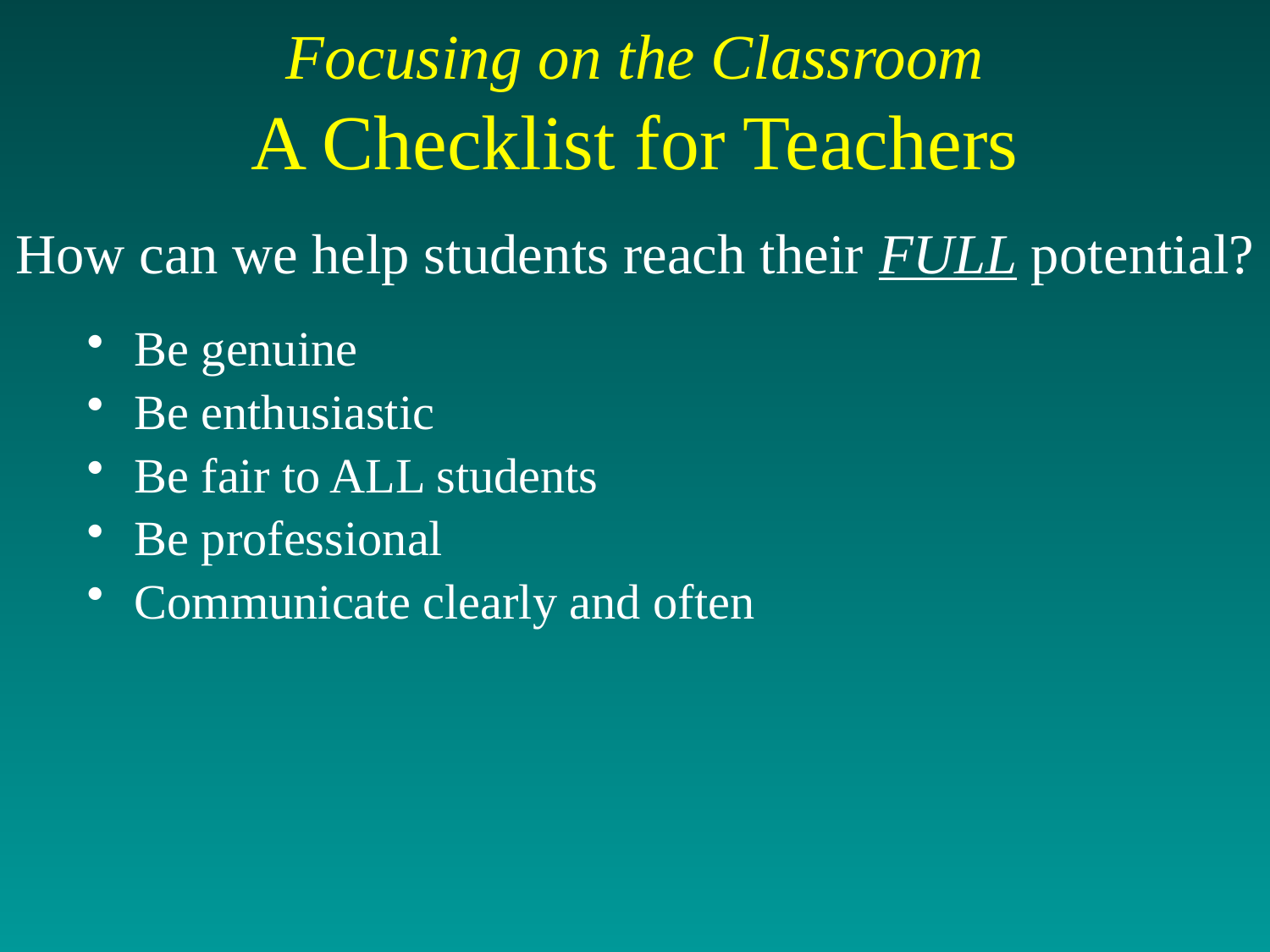

Focusing on the Classroom
A Checklist for Teachers
How can we help students reach their FULL potential?
Be genuine
Be enthusiastic
Be fair to ALL students
Be professional
Communicate clearly and often